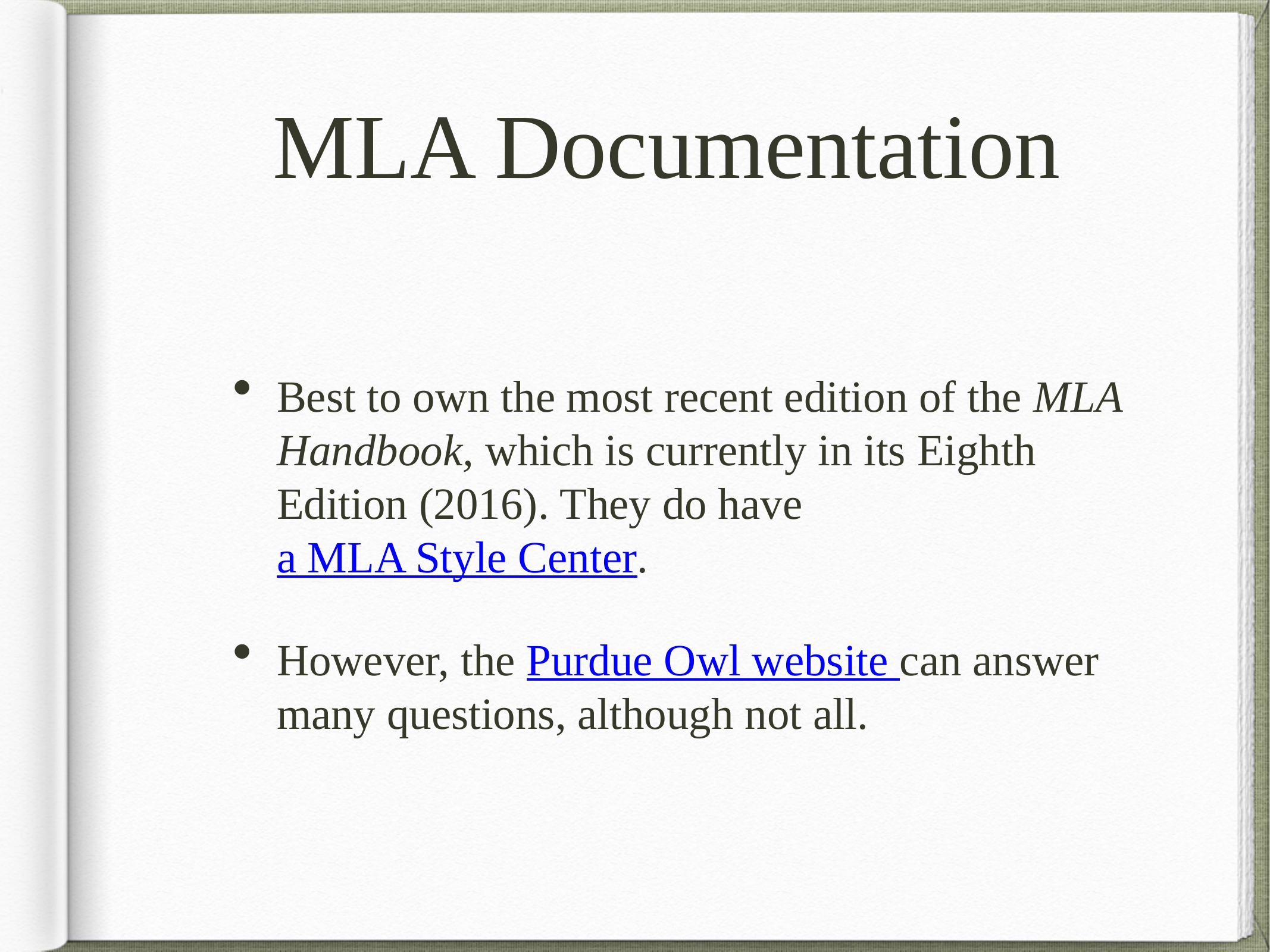

# MLA Documentation
Best to own the most recent edition of the MLA Handbook, which is currently in its Eighth Edition (2016). They do have a MLA Style Center.
However, the Purdue Owl website can answer many questions, although not all.